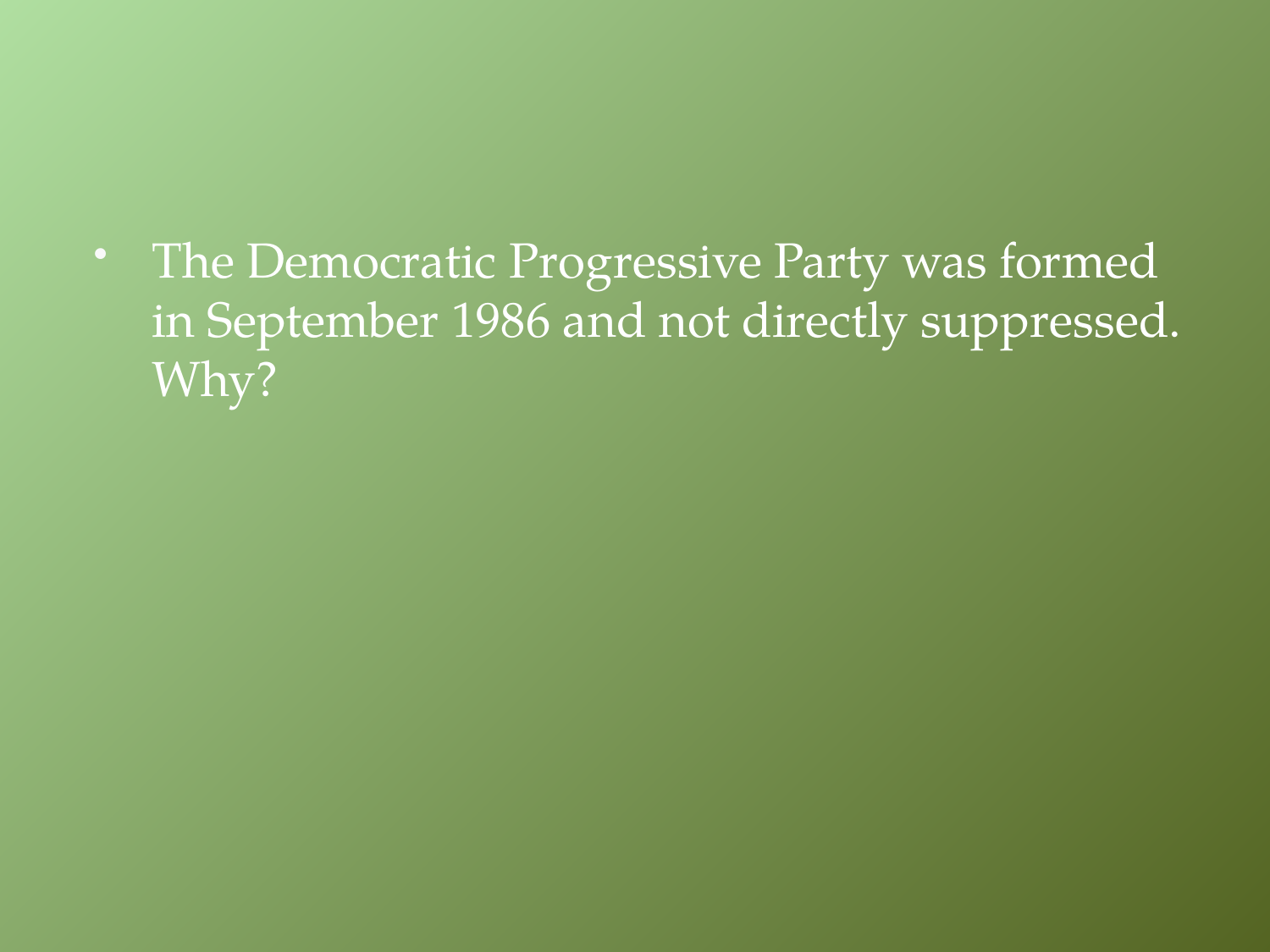

#
The Democratic Progressive Party was formed in September 1986 and not directly suppressed. Why?